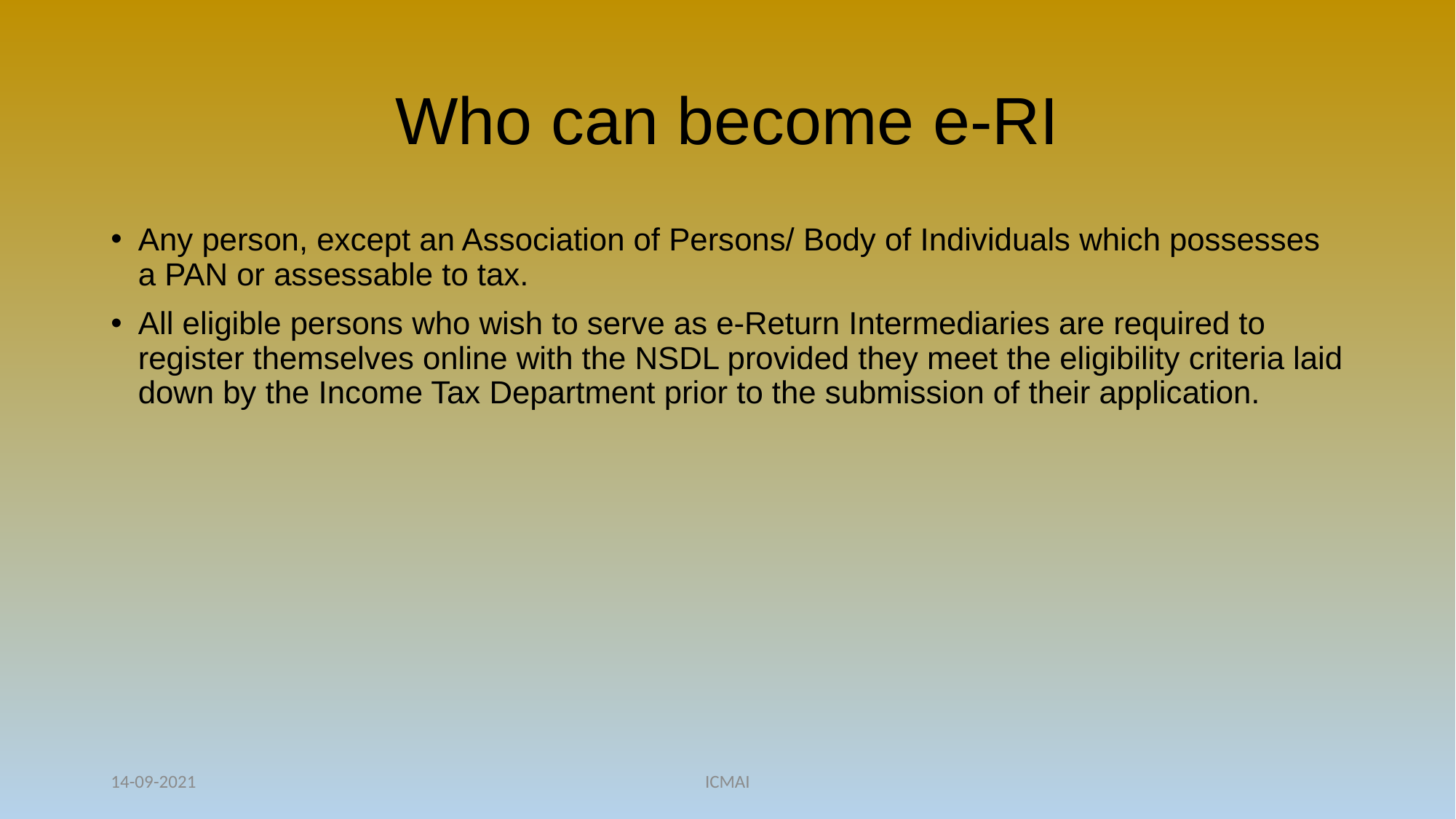

# Who can become e-RI
Any person, except an Association of Persons/ Body of Individuals which possesses a PAN or assessable to tax.
All eligible persons who wish to serve as e-Return Intermediaries are required to register themselves online with the NSDL provided they meet the eligibility criteria laid down by the Income Tax Department prior to the submission of their application.

14-09-2021
ICMAI